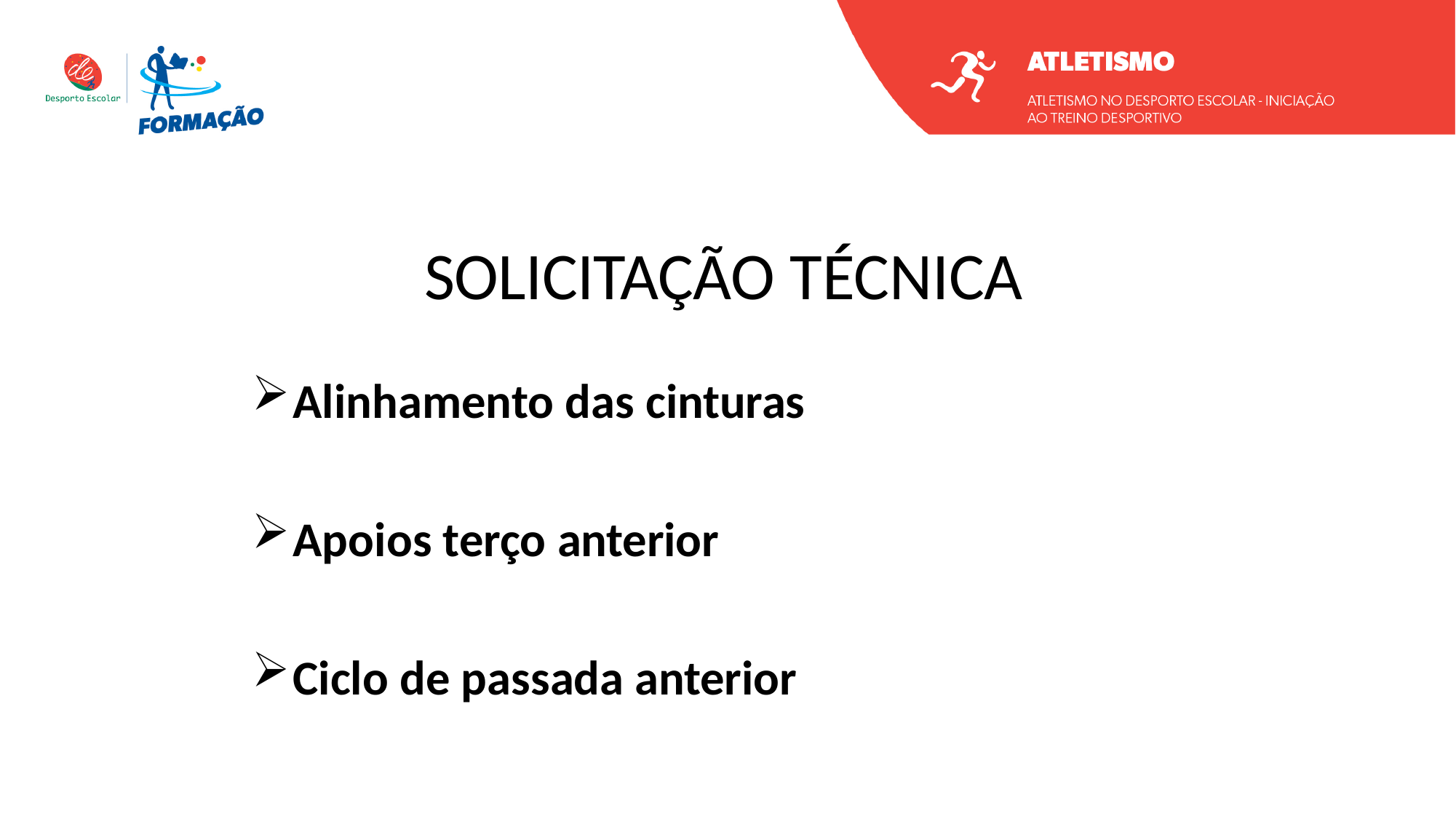

SOLICITAÇÃO TÉCNICA
Alinhamento das cinturas

Apoios terço anterior

Ciclo de passada anterior